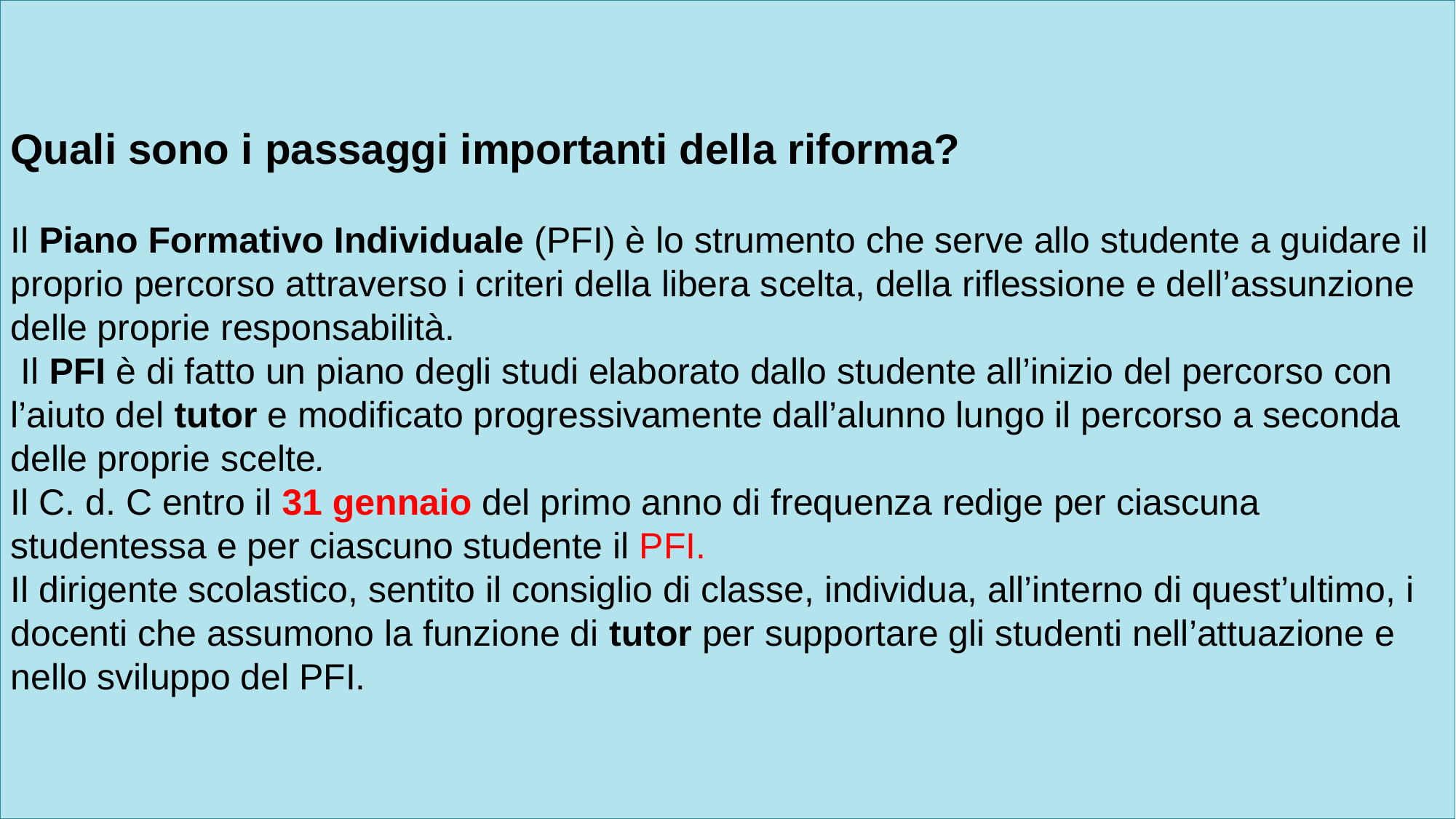

Quali sono i passaggi importanti della riforma?

Il Piano Formativo Individuale (PFI) è lo strumento che serve allo studente a guidare il proprio percorso attraverso i criteri della libera scelta, della riflessione e dell’assunzione delle proprie responsabilità.
 Il PFI è di fatto un piano degli studi elaborato dallo studente all’inizio del percorso con l’aiuto del tutor e modificato progressivamente dall’alunno lungo il percorso a seconda delle proprie scelte.
Il C. d. C entro il 31 gennaio del primo anno di frequenza redige per ciascuna studentessa e per ciascuno studente il PFI.
Il dirigente scolastico, sentito il consiglio di classe, individua, all’interno di quest’ultimo, i docenti che assumono la funzione di tutor per supportare gli studenti nell’attuazione e nello sviluppo del PFI.